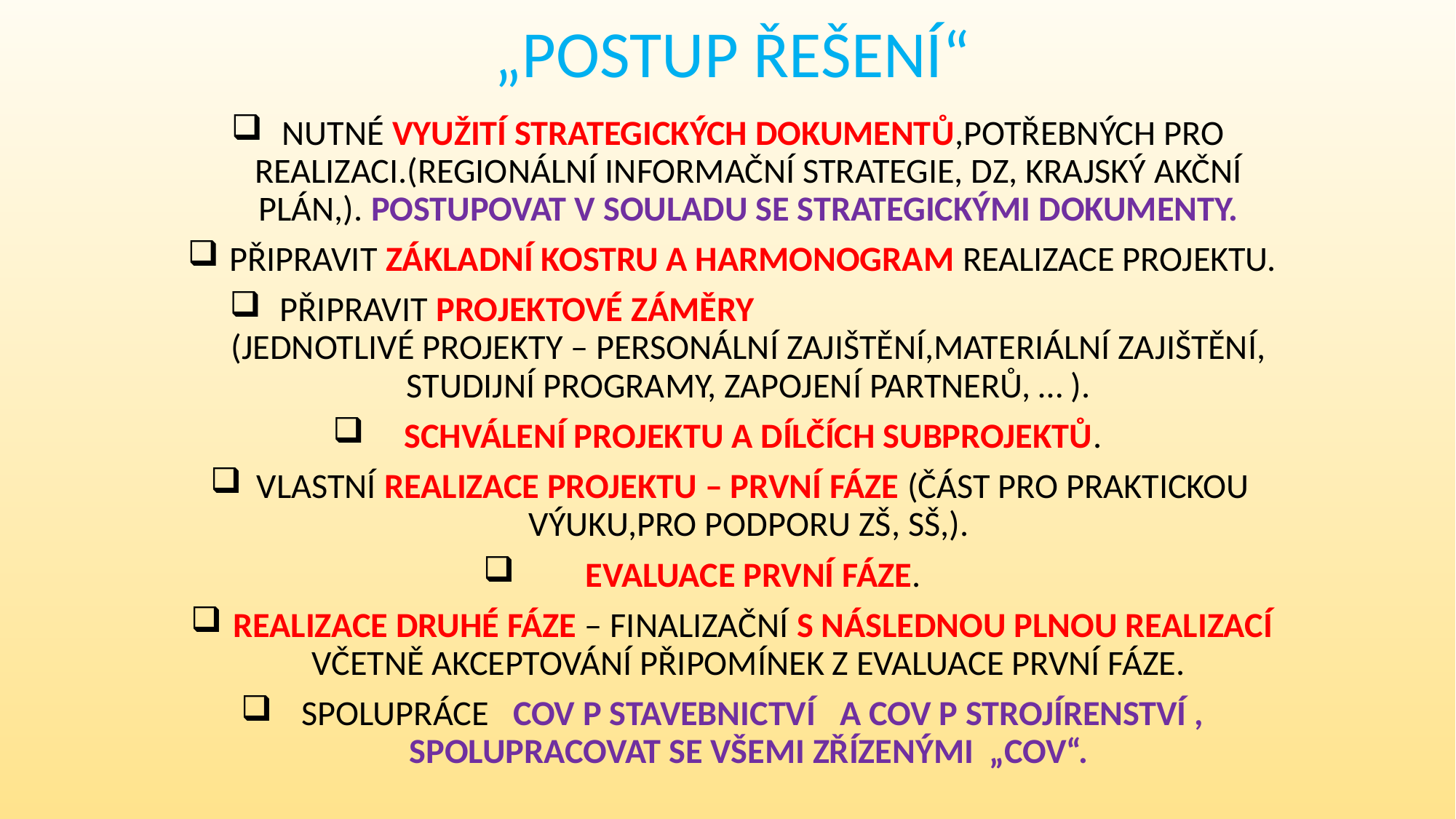

# „POSTUP ŘEŠENÍ“
 NUTNÉ VYUŽITÍ STRATEGICKÝCH DOKUMENTŮ,POTŘEBNÝCH PRO REALIZACI.(REGIONÁLNÍ INFORMAČNÍ STRATEGIE, DZ, KRAJSKÝ AKČNÍ PLÁN,). POSTUPOVAT V SOULADU SE STRATEGICKÝMI DOKUMENTY.
 PŘIPRAVIT ZÁKLADNÍ KOSTRU A HARMONOGRAM REALIZACE PROJEKTU.
 PŘIPRAVIT PROJEKTOVÉ ZÁMĚRY                                                            (JEDNOTLIVÉ PROJEKTY – PERSONÁLNÍ ZAJIŠTĚNÍ,MATERIÁLNÍ ZAJIŠTĚNÍ, STUDIJNÍ PROGRAMY, ZAPOJENÍ PARTNERŮ, … ).
 SCHVÁLENÍ PROJEKTU A DÍLČÍCH SUBPROJEKTŮ.
 VLASTNÍ REALIZACE PROJEKTU – PRVNÍ FÁZE (ČÁST PRO PRAKTICKOU VÝUKU,PRO PODPORU ZŠ, SŠ,).
 EVALUACE PRVNÍ FÁZE.
 REALIZACE DRUHÉ FÁZE – FINALIZAČNÍ S NÁSLEDNOU PLNOU REALIZACÍ VČETNĚ AKCEPTOVÁNÍ PŘIPOMÍNEK Z EVALUACE PRVNÍ FÁZE.
  SPOLUPRÁCE   COV P STAVEBNICTVÍ   A COV P STROJÍRENSTVÍ ,  SPOLUPRACOVAT SE VŠEMI ZŘÍZENÝMI  „COV“.